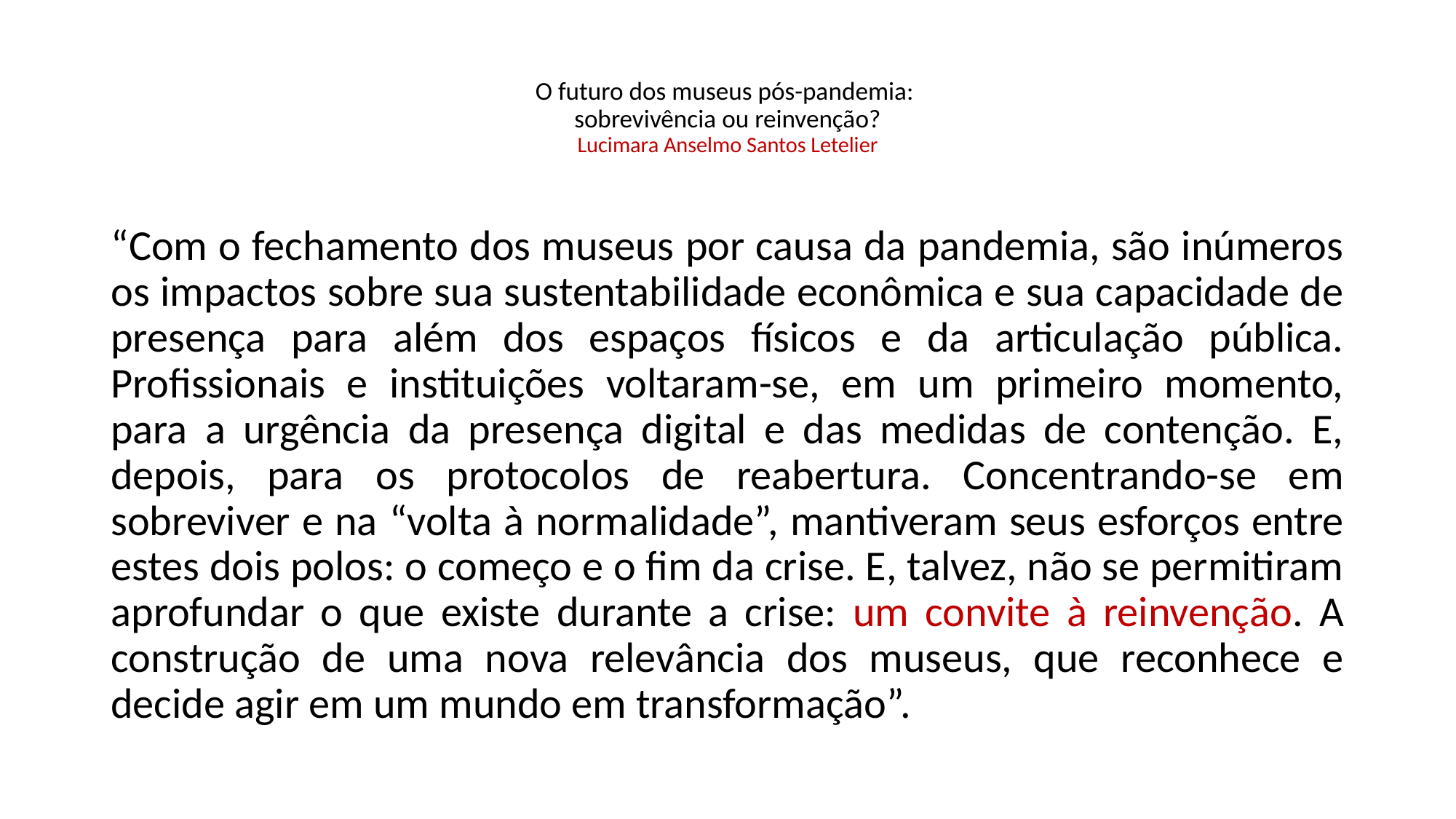

# O futuro dos museus pós-pandemia: sobrevivência ou reinvenção? Lucimara Anselmo Santos Letelier
“Com o fechamento dos museus por causa da pandemia, são inúmeros os impactos sobre sua sustentabilidade econômica e sua capacidade de presença para além dos espaços físicos e da articulação pública. Profissionais e instituições voltaram-se, em um primeiro momento, para a urgência da presença digital e das medidas de contenção. E, depois, para os protocolos de reabertura. Concentrando-se em sobreviver e na “volta à normalidade”, mantiveram seus esforços entre estes dois polos: o começo e o fim da crise. E, talvez, não se permitiram aprofundar o que existe durante a crise: um convite à reinvenção. A construção de uma nova relevância dos museus, que reconhece e decide agir em um mundo em transformação”.